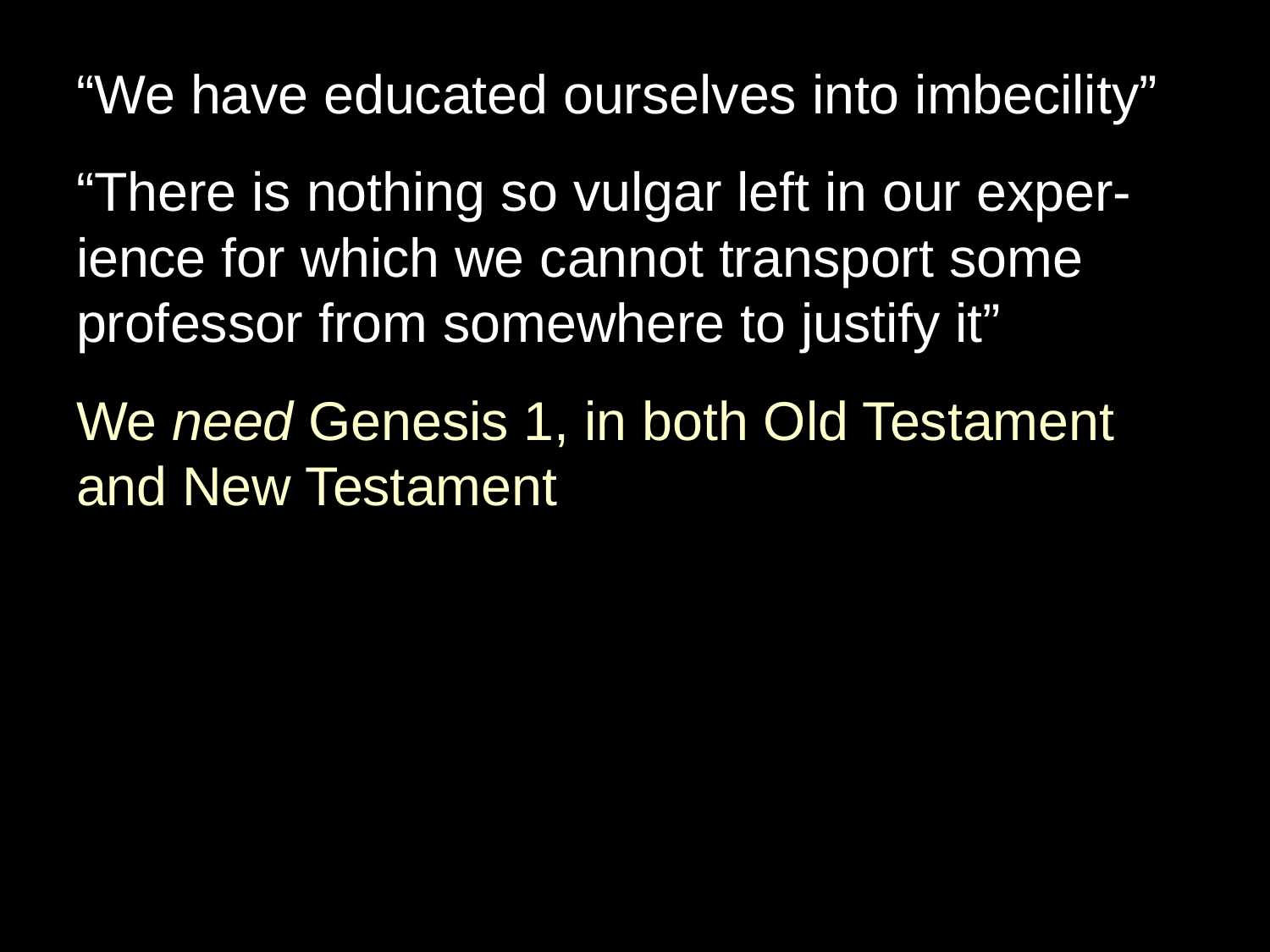

“We have educated ourselves into imbecility”
“There is nothing so vulgar left in our exper-ience for which we cannot transport some professor from somewhere to justify it”
We need Genesis 1, in both Old Testament and New Testament